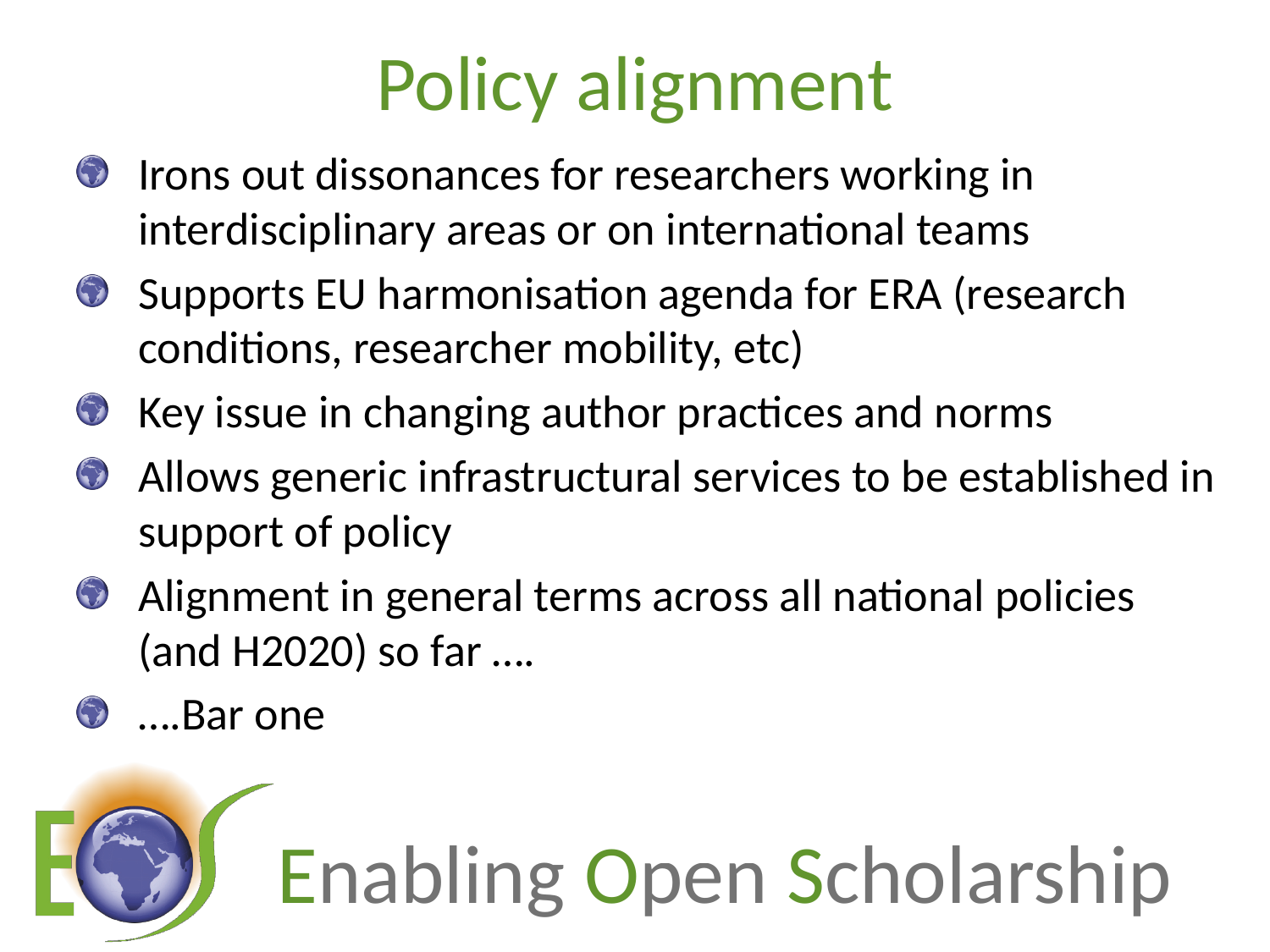

# Policy alignment
Irons out dissonances for researchers working in interdisciplinary areas or on international teams
Supports EU harmonisation agenda for ERA (research conditions, researcher mobility, etc)
Key issue in changing author practices and norms
Allows generic infrastructural services to be established in support of policy
Alignment in general terms across all national policies (and H2020) so far ….
….Bar one